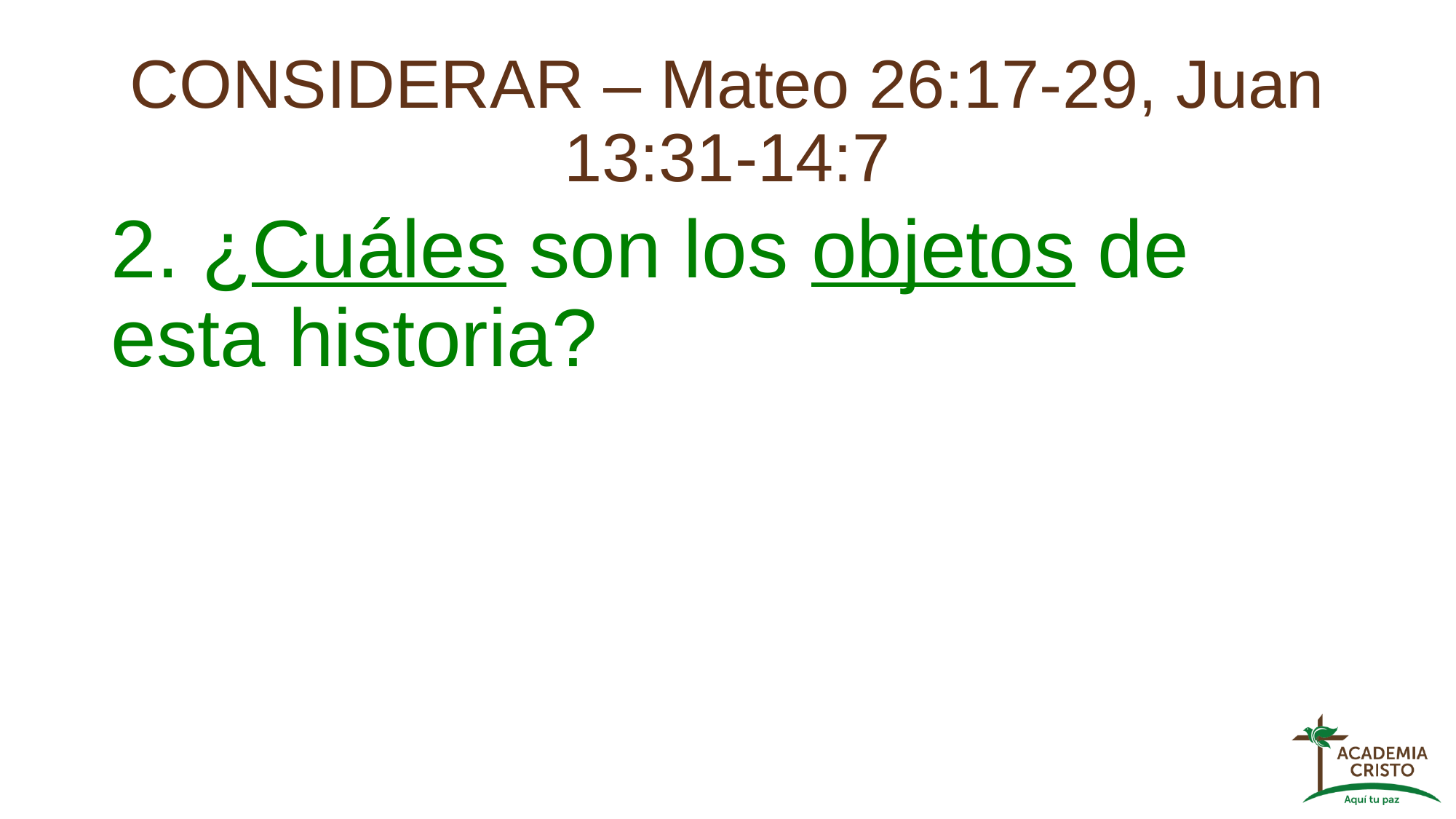

# CONSIDERAR – Mateo 26:17-29, Juan 13:31-14:7
2. ¿Cuáles son los objetos de esta historia?